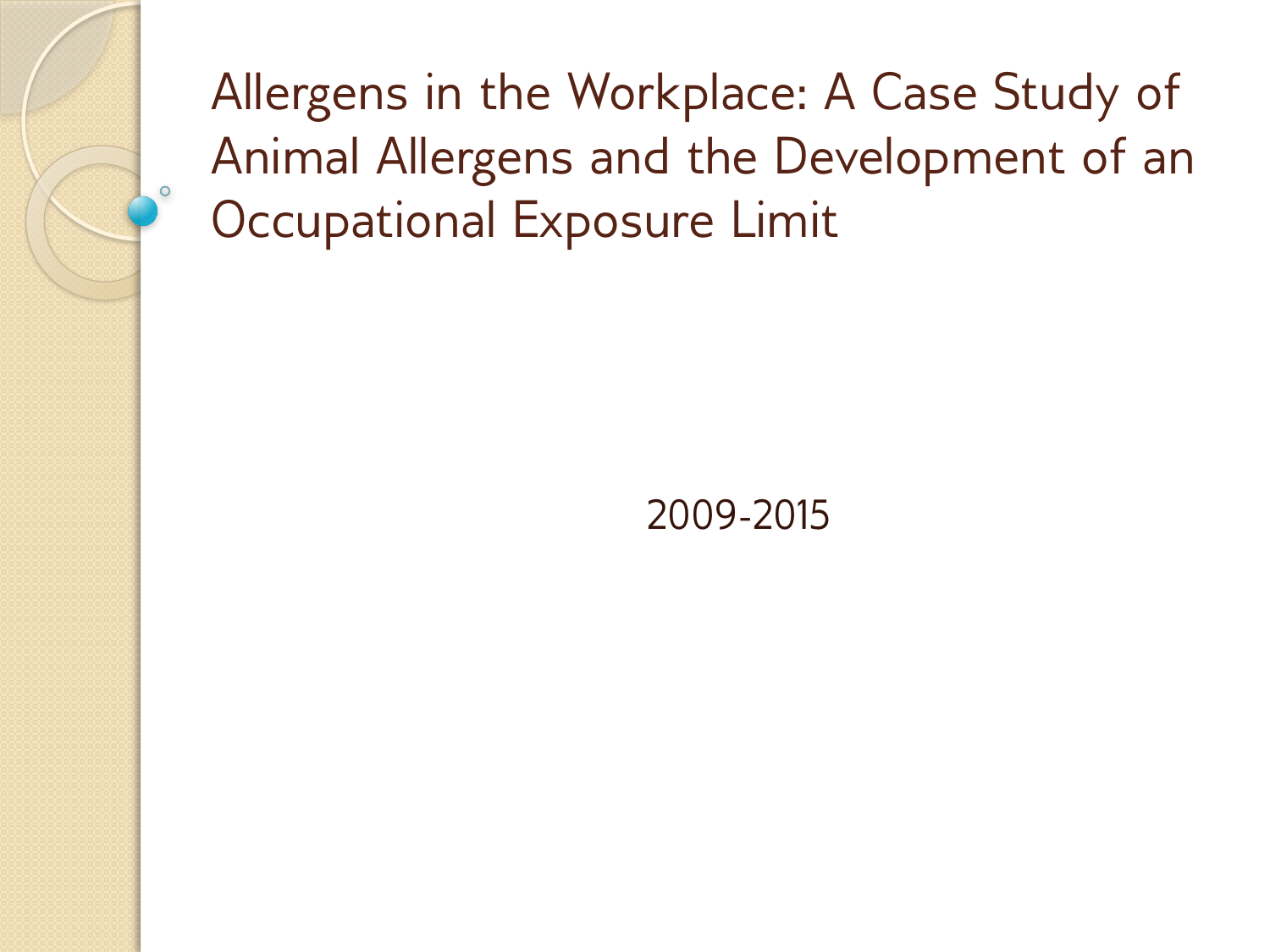

# Allergens in the Workplace: A Case Study of Animal Allergens and the Development of an Occupational Exposure Limit
                                  2009-2015